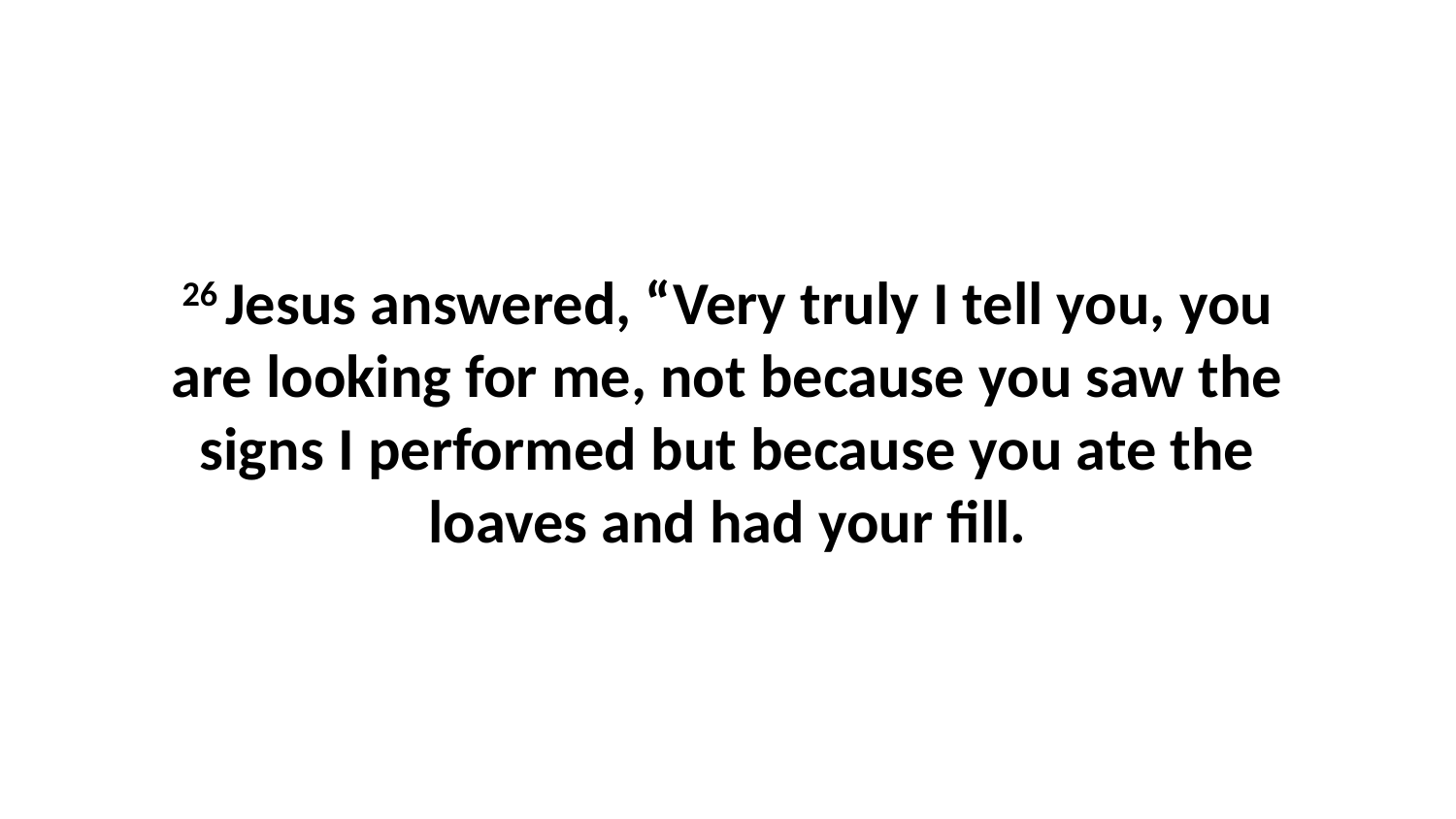

26 Jesus answered, “Very truly I tell you, you are looking for me, not because you saw the signs I performed but because you ate the loaves and had your fill.